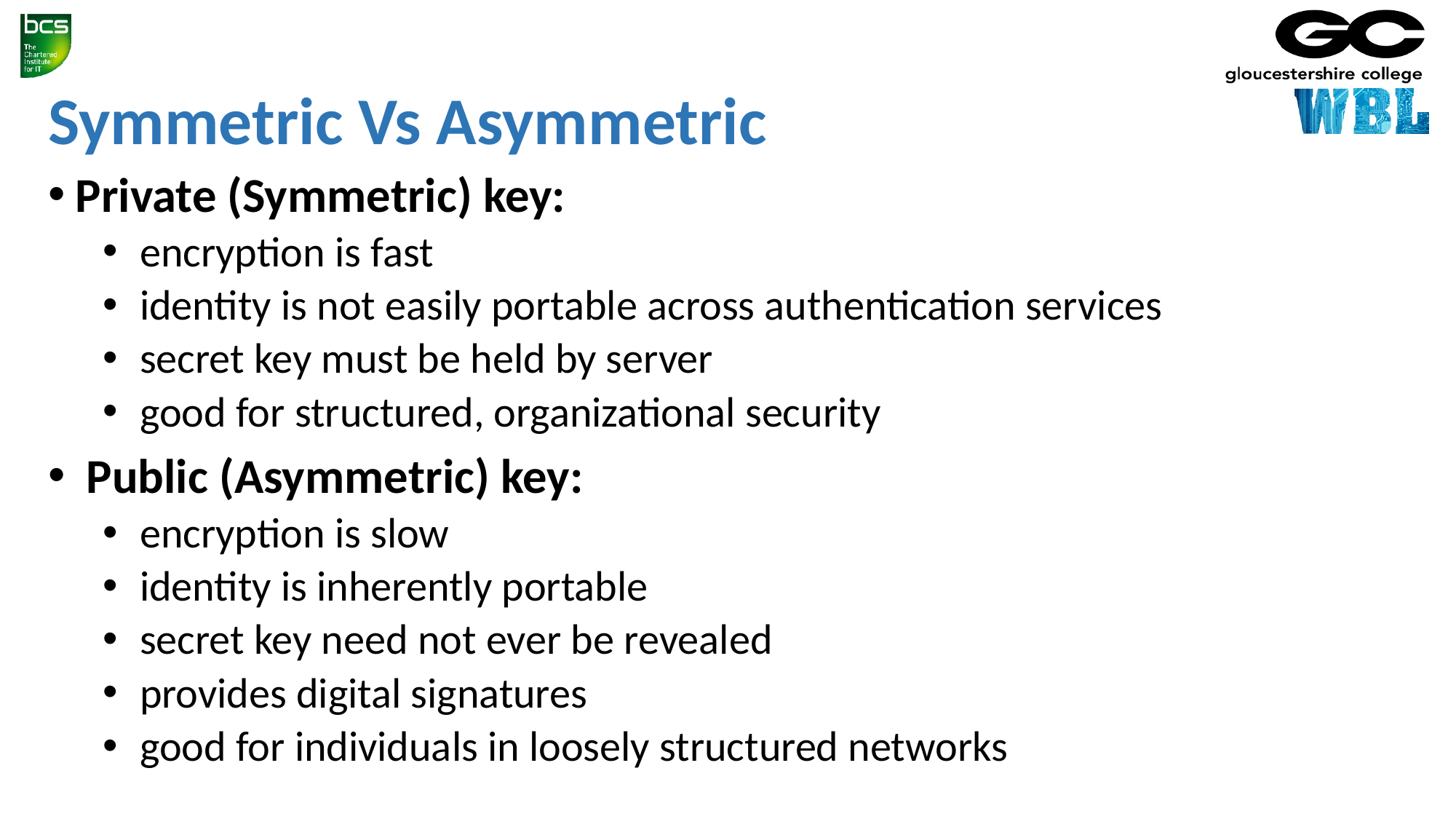

# Symmetric Vs Asymmetric
Private (Symmetric) key:
 encryption is fast
 identity is not easily portable across authentication services
 secret key must be held by server
 good for structured, organizational security
 Public (Asymmetric) key:
 encryption is slow
 identity is inherently portable
 secret key need not ever be revealed
 provides digital signatures
 good for individuals in loosely structured networks